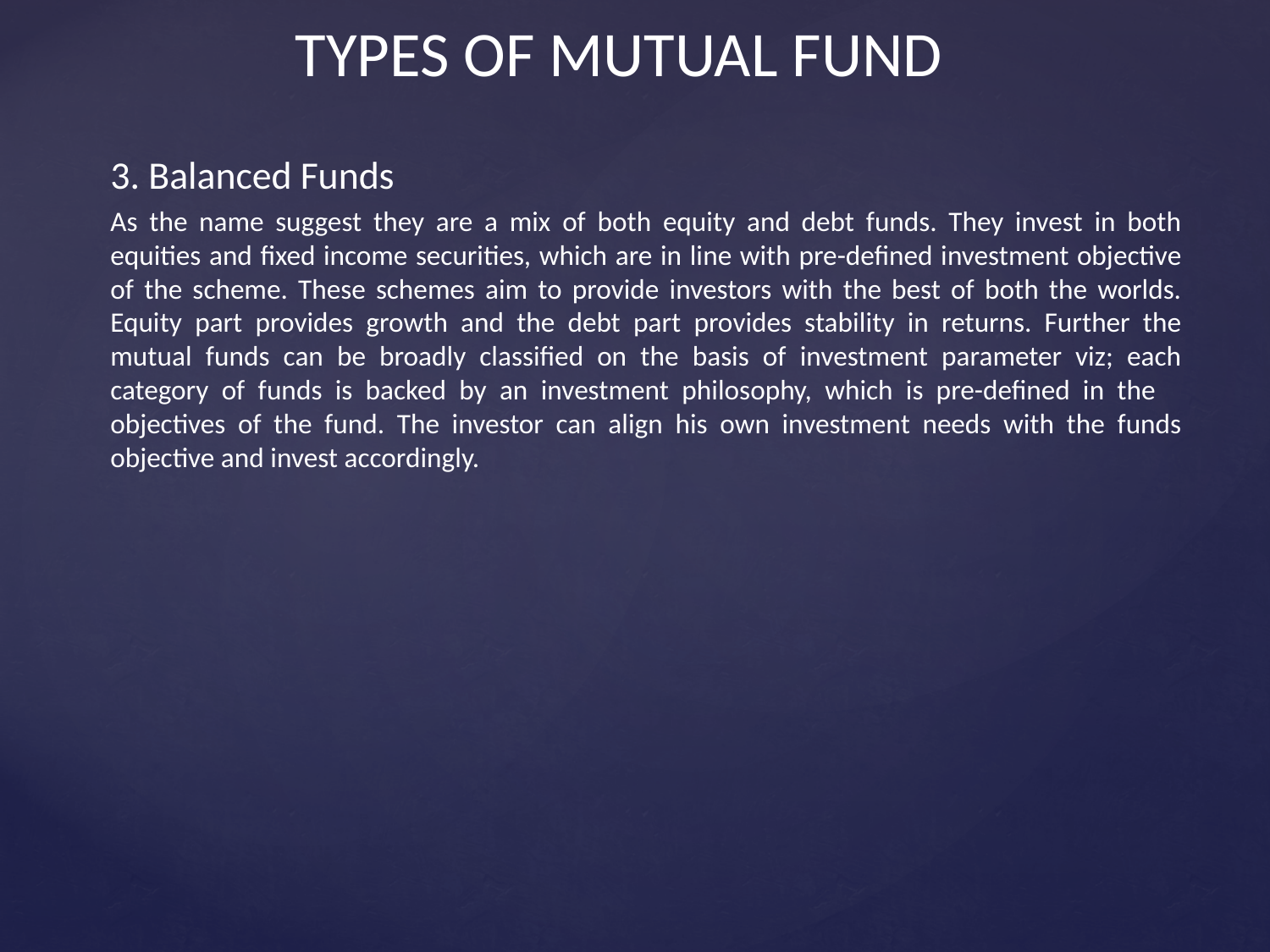

# TYPES OF MUTUAL FUND
3. Balanced Funds
As the name suggest they are a mix of both equity and debt funds. They invest in both equities and fixed income securities, which are in line with pre-defined investment objective of the scheme. These schemes aim to provide investors with the best of both the worlds. Equity part provides growth and the debt part provides stability in returns. Further the mutual funds can be broadly classified on the basis of investment parameter viz; each category of funds is backed by an investment philosophy, which is pre-defined in the   objectives of the fund. The investor can align his own investment needs with the funds objective and invest accordingly.